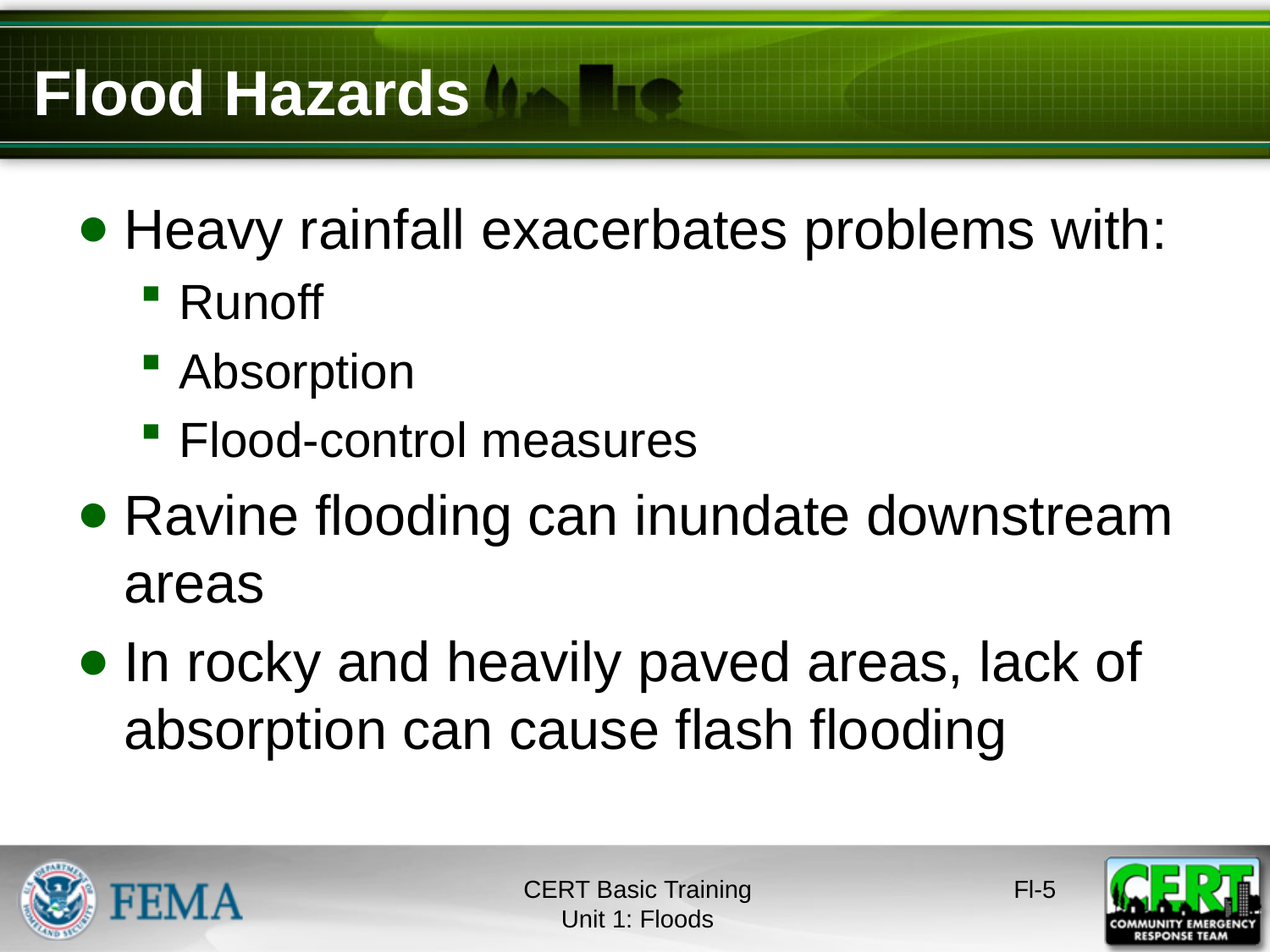

# Flood Hazards
Heavy rainfall exacerbates problems with:
Runoff
Absorption
Flood-control measures
Ravine flooding can inundate downstream areas
In rocky and heavily paved areas, lack of absorption can cause flash flooding
CERT Basic Training
Unit 1: Floods
Fl-5